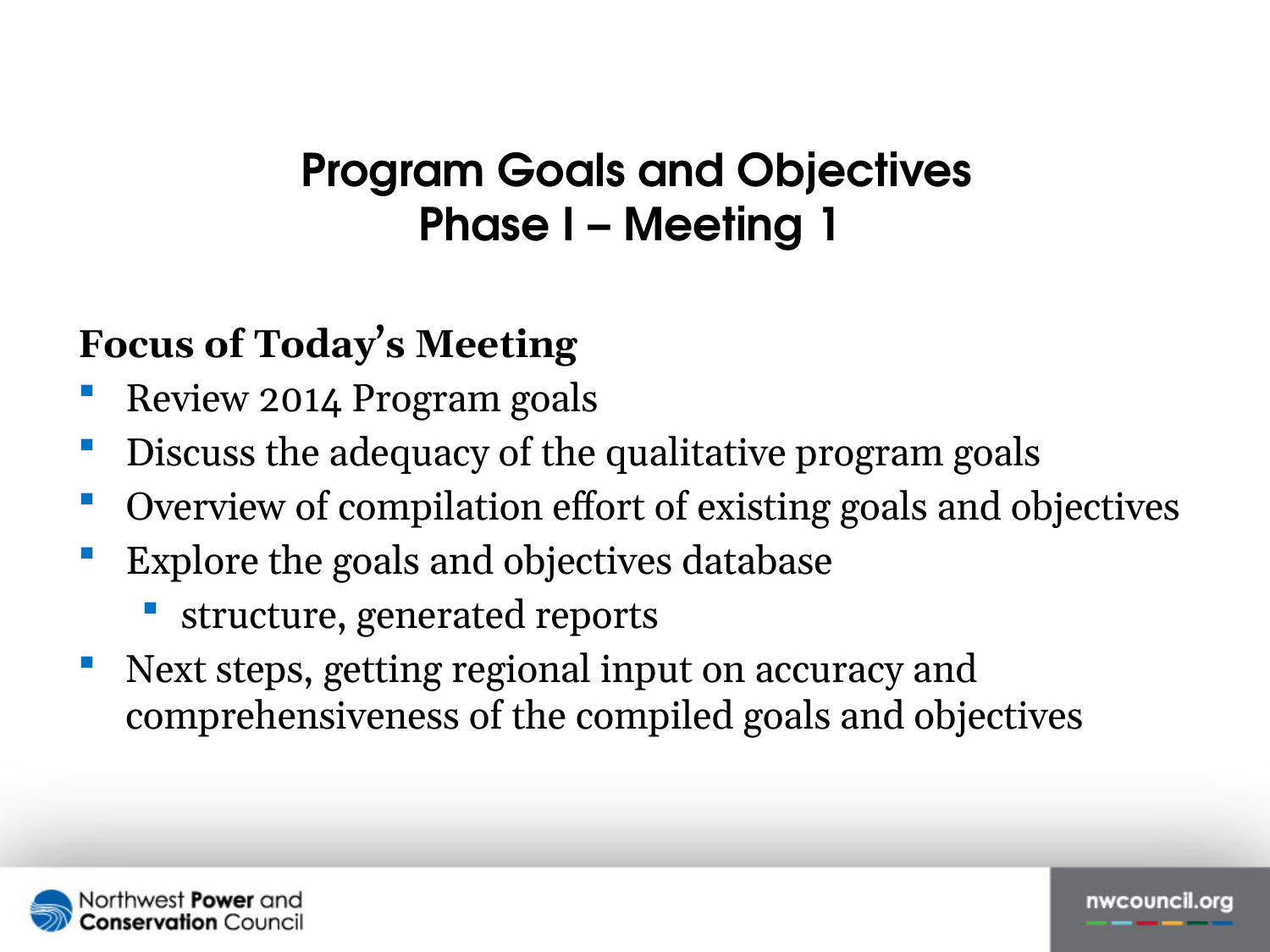

Program Goals and Objectives
Phase I – Meeting 1
Focus of Today’s Meeting
Review 2014 Program goals
Discuss the adequacy of the qualitative program goals
Overview of compilation effort of existing goals and objectives
Explore the goals and objectives database
structure, generated reports
Next steps, getting regional input on accuracy and comprehensiveness of the compiled goals and objectives